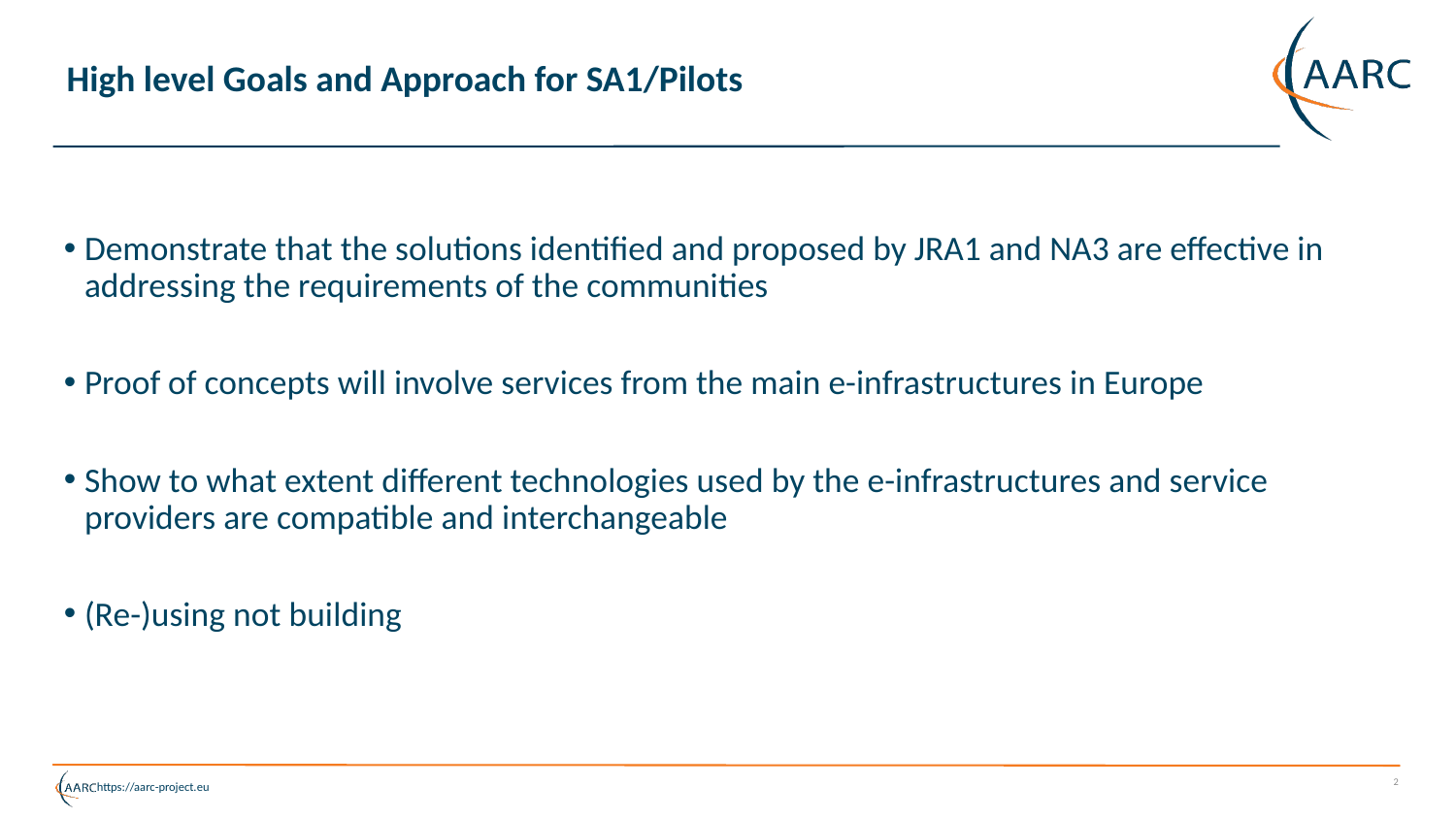

# High level Goals and Approach for SA1/Pilots

Demonstrate that the solutions identified and proposed by JRA1 and NA3 are effective in addressing the requirements of the communities

Proof of concepts will involve services from the main e-infrastructures in Europe

Show to what extent different technologies used by the e-infrastructures and service providers are compatible and interchangeable

(Re-)using not building

2